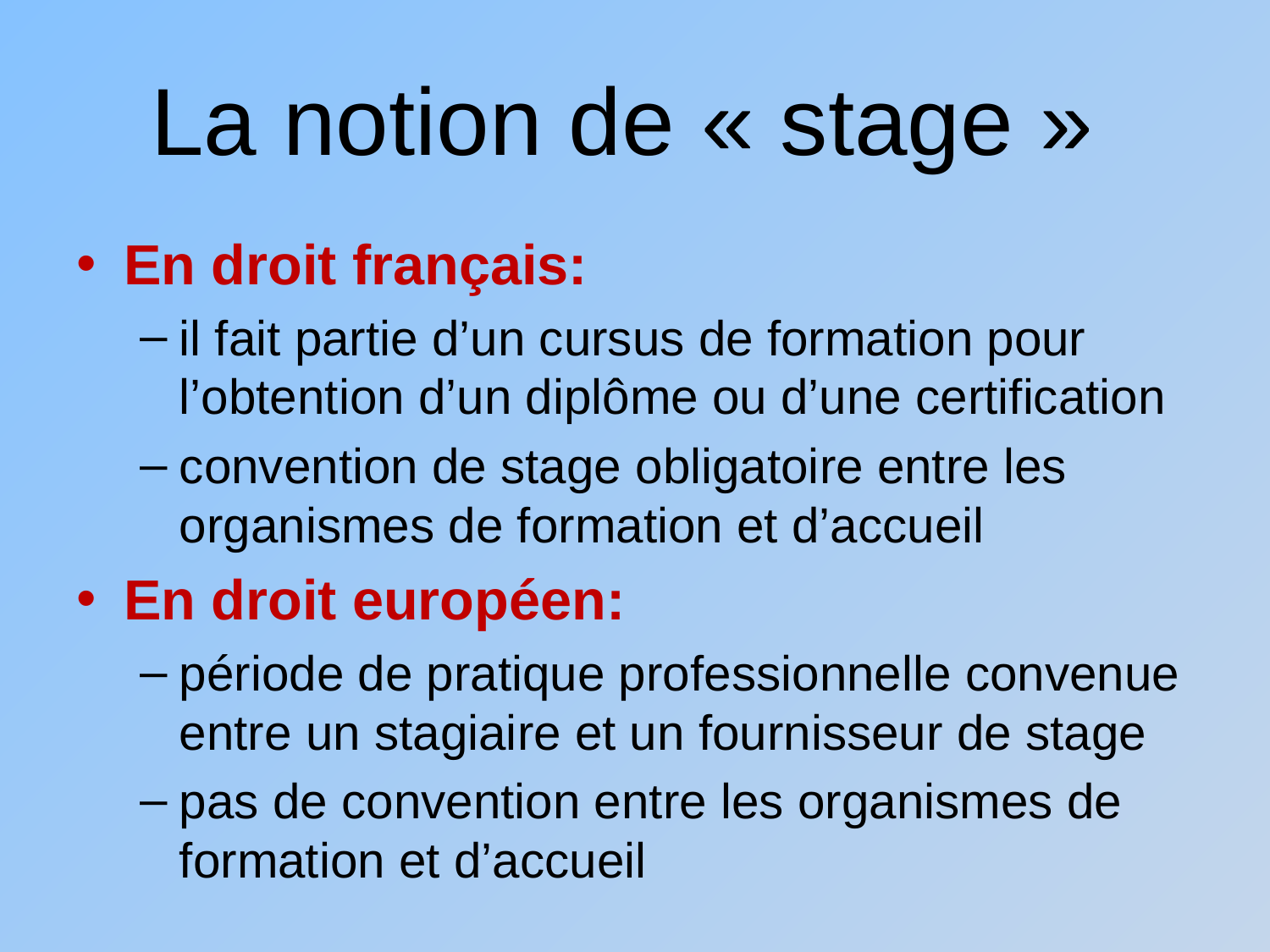

# La notion de « stage »
En droit français:
il fait partie d’un cursus de formation pour l’obtention d’un diplôme ou d’une certification
convention de stage obligatoire entre les organismes de formation et d’accueil
En droit européen:
période de pratique professionnelle convenue entre un stagiaire et un fournisseur de stage
pas de convention entre les organismes de formation et d’accueil